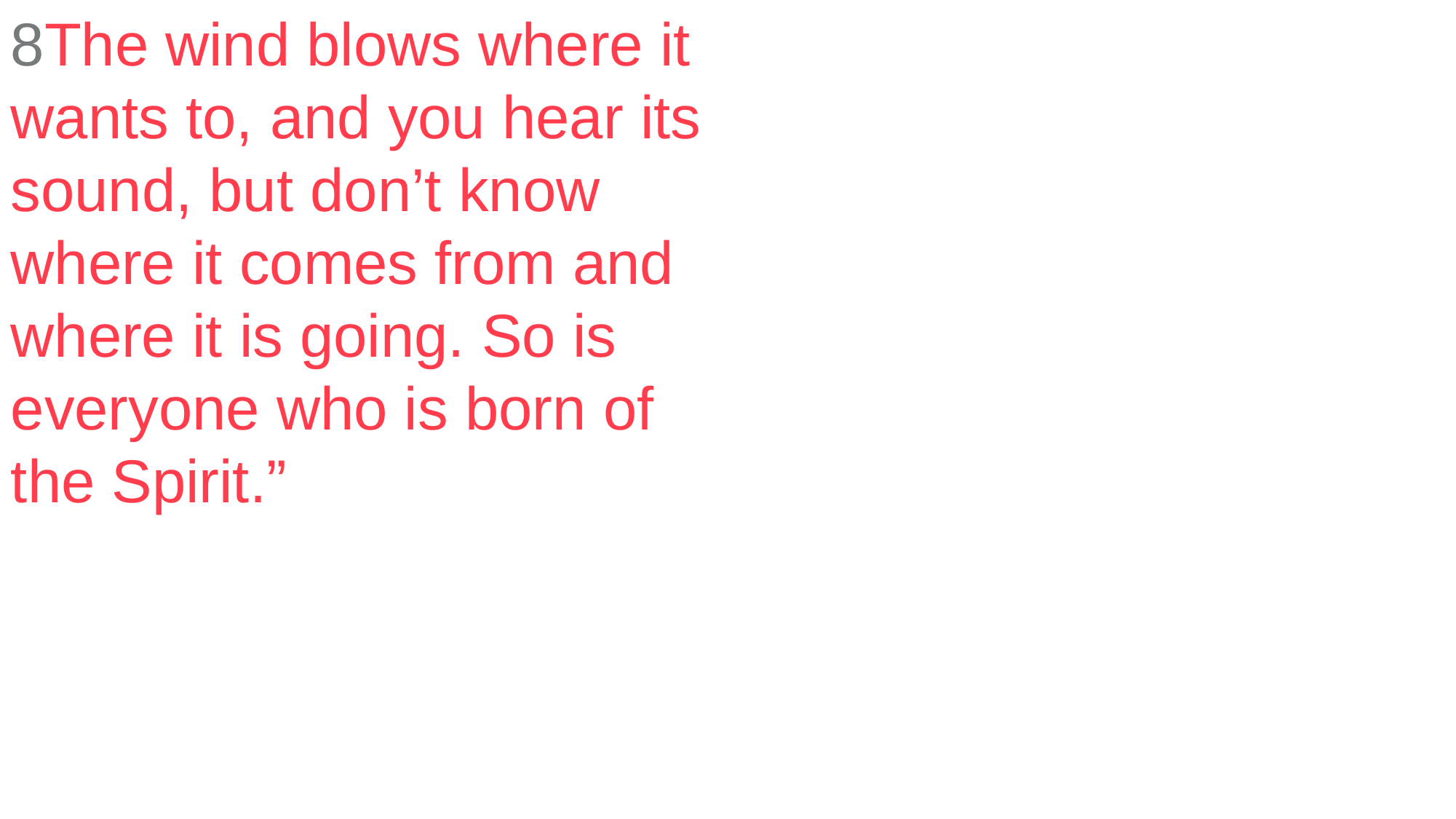

8The wind blows where it wants to, and you hear its sound, but don’t know where it comes from and where it is going. So is everyone who is born of the Spirit.”